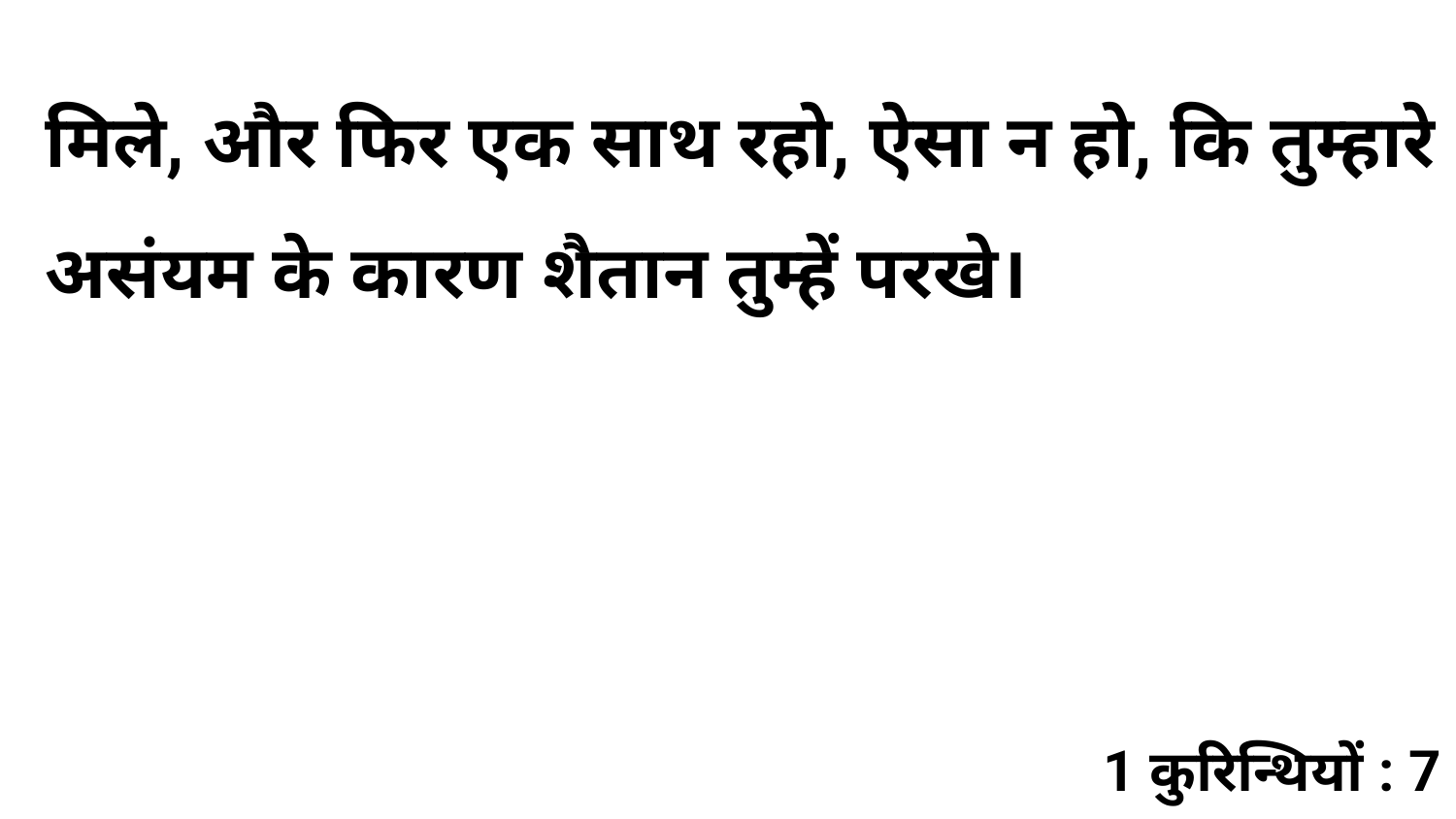

मिले, और फिर एक साथ रहो, ऐसा न हो, कि तुम्हारे असंयम के कारण शैतान तुम्हें परखे।
1 कुरिन्थियों : 7